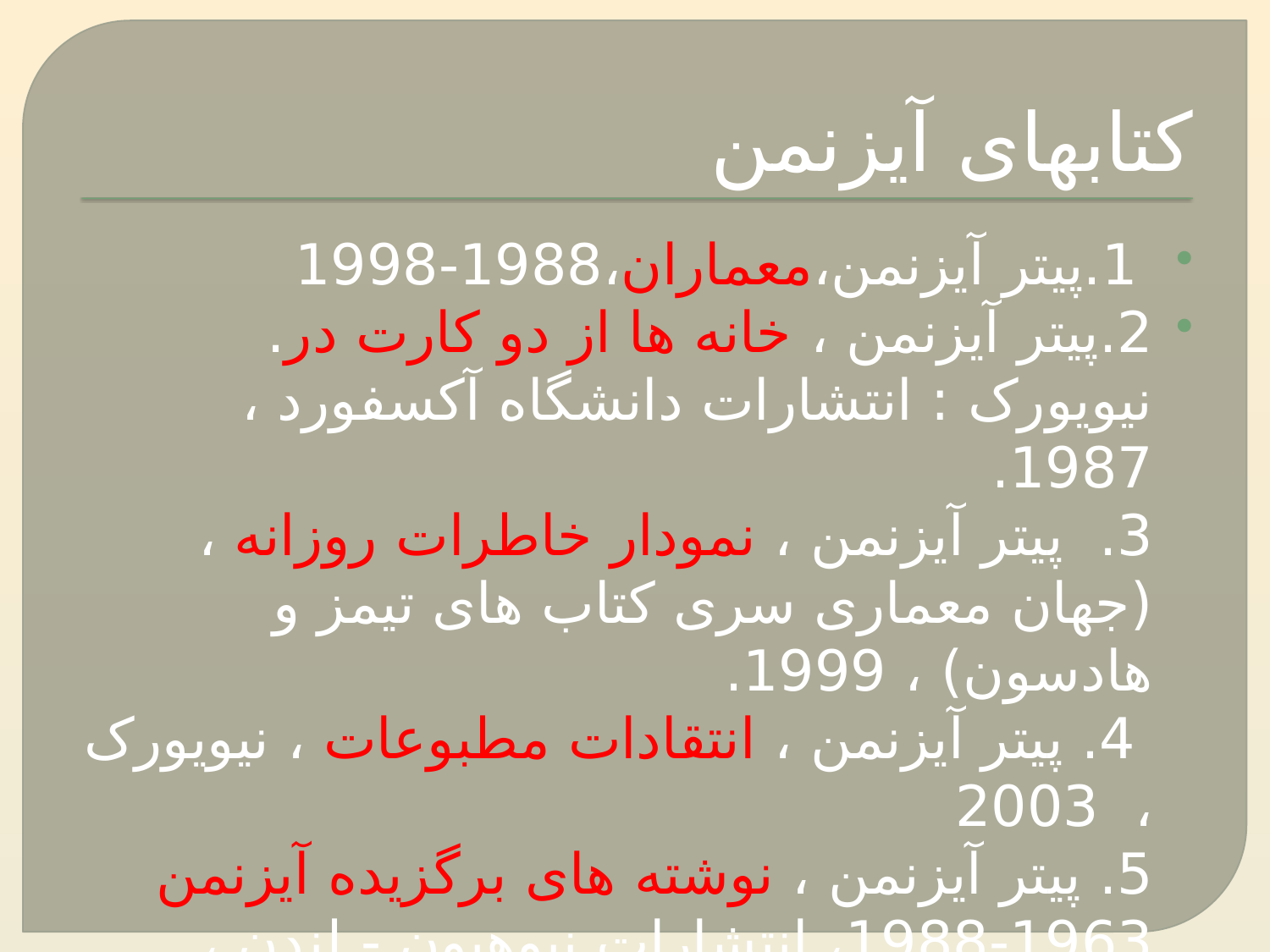

# کتابهای آیزنمن
 1.پیتر آیزنمن،معماران،1988-1998
2.پیتر آیزنمن ، خانه ها از دو کارت در. نیویورک : انتشارات دانشگاه آکسفورد ، 1987.
3.  پیتر آیزنمن ، نمودار خاطرات روزانه ، (جهان معماری سری کتاب های تیمز و هادسون) ، 1999.
 4. پیتر آیزنمن ، انتقادات مطبوعات ، نیویورک ،  2003
5. پیتر آیزنمن ، نوشته های برگزیده آیزنمن 1963-1988، انتشارات نیوهیون - لندن ، 2004